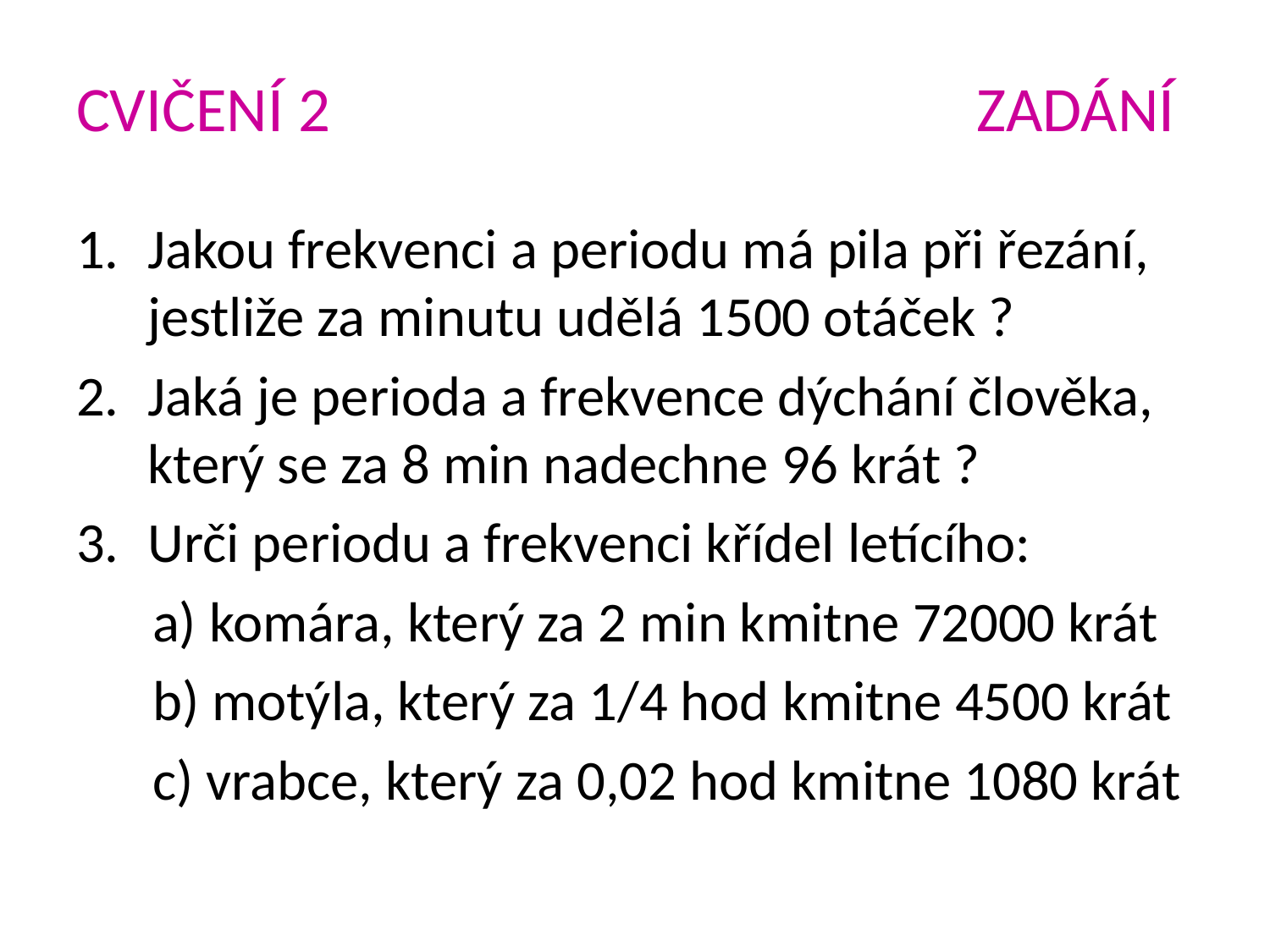

# CVIČENÍ 2                                             ZADÁNÍ
Jakou frekvenci a periodu má pila při řezání, jestliže za minutu udělá 1500 otáček ?
Jaká je perioda a frekvence dýchání člověka, který se za 8 min nadechne 96 krát ?
Urči periodu a frekvenci křídel letícího:
      a) komára, který za 2 min kmitne 72000 krát
      b) motýla, který za 1/4 hod kmitne 4500 krát
      c) vrabce, který za 0,02 hod kmitne 1080 krát